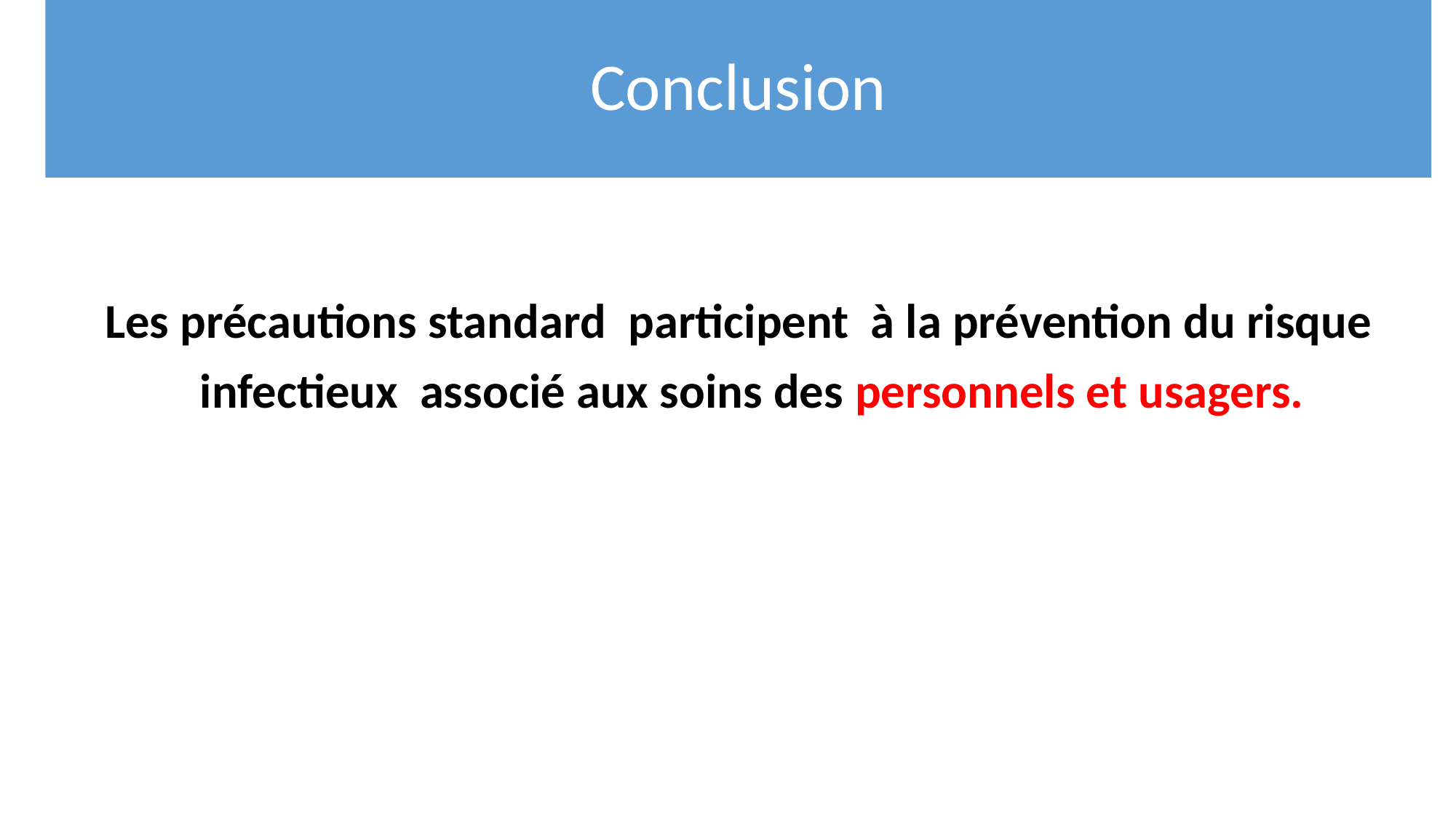

# Conclusion

Les précautions standard  participent  à la prévention du risque infectieux  associé aux soins des personnels et usagers.